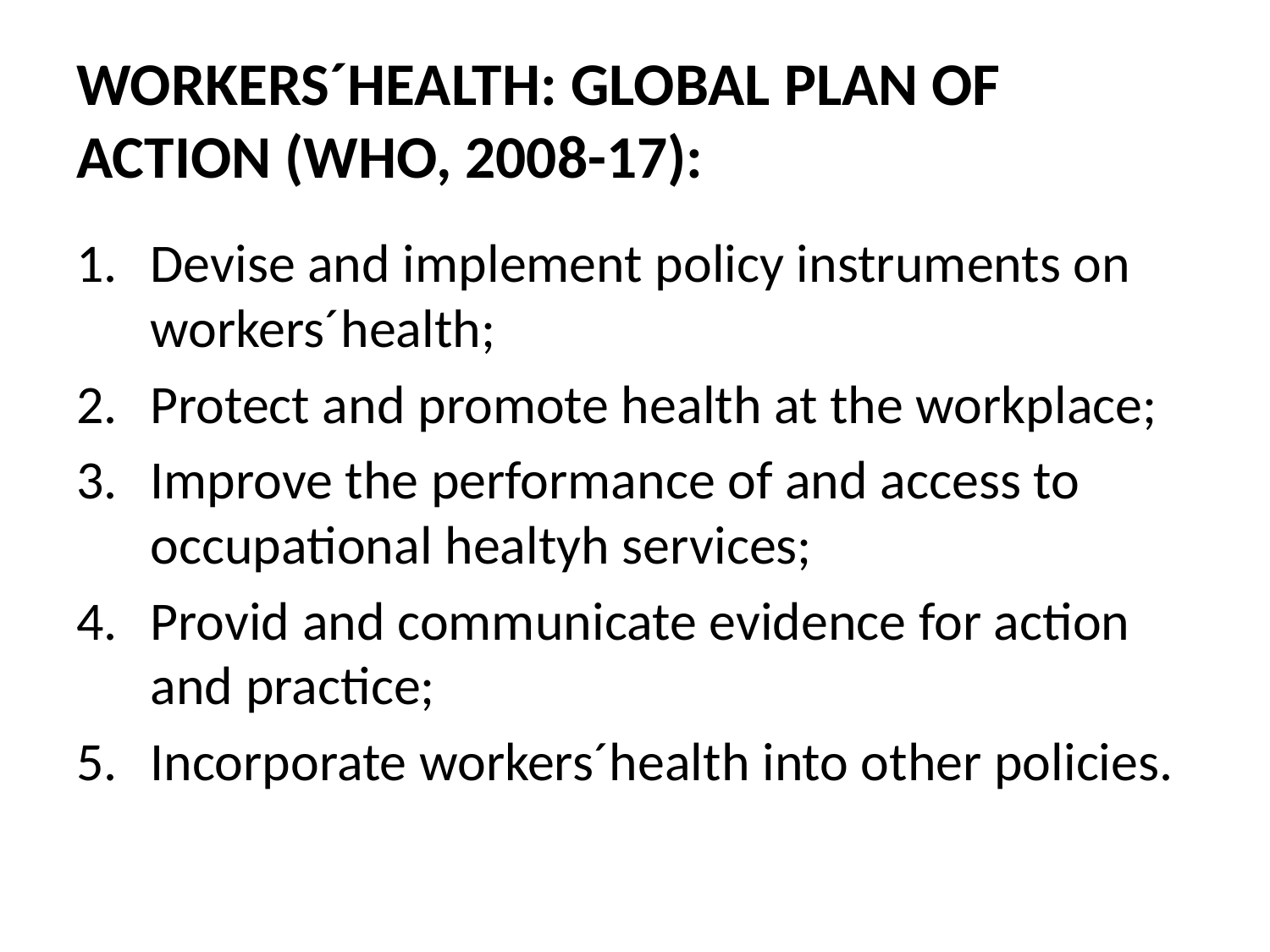

# WORKERS´HEALTH: GLOBAL PLAN OF ACTION (WHO, 2008-17):
Devise and implement policy instruments on workers´health;
Protect and promote health at the workplace;
Improve the performance of and access to occupational healtyh services;
Provid and communicate evidence for action and practice;
Incorporate workers´health into other policies.